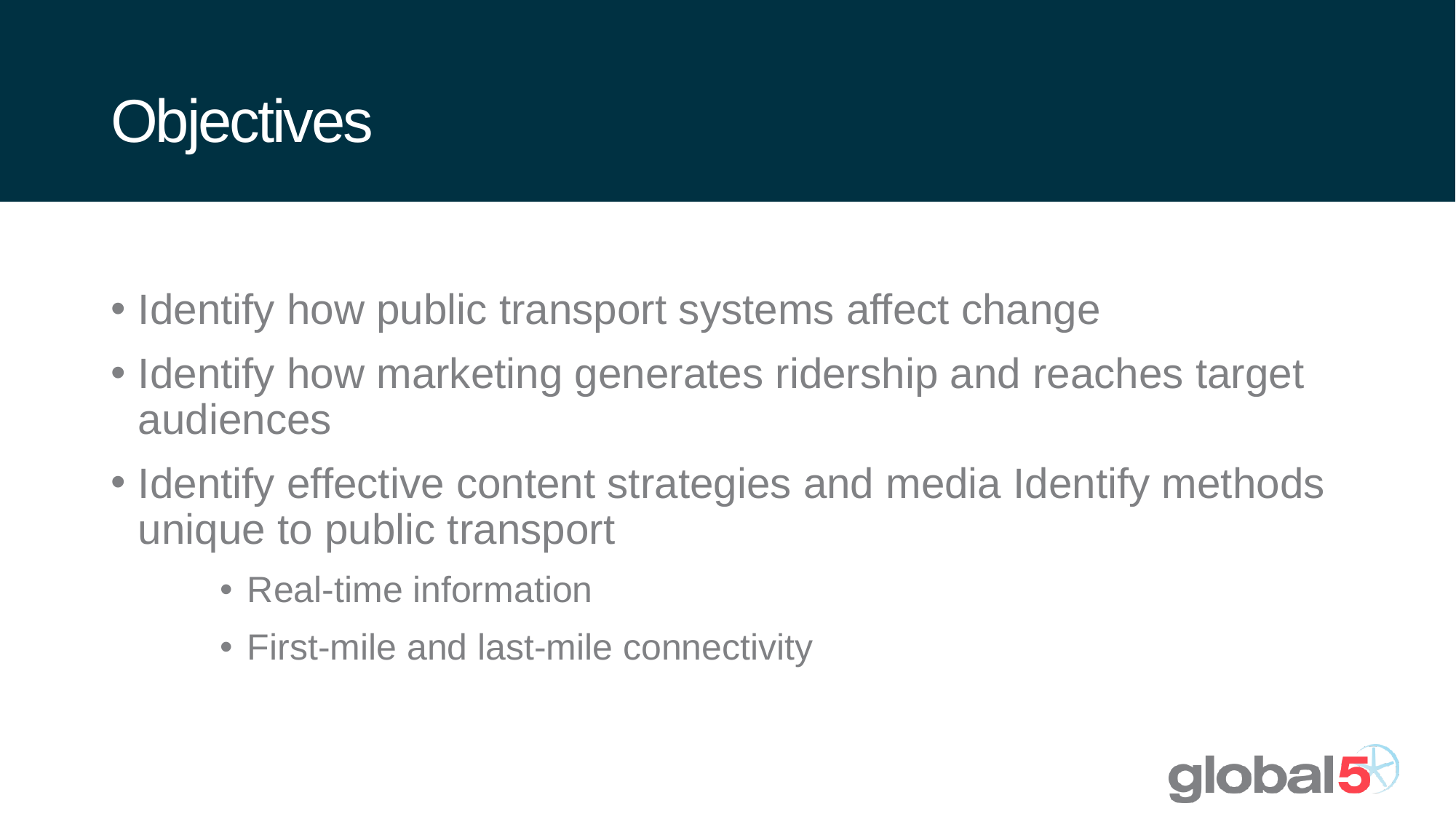

# Objectives
Identify how public transport systems affect change
Identify how marketing generates ridership and reaches target audiences
Identify effective content strategies and media Identify methods unique to public transport
Real-time information
First-mile and last-mile connectivity